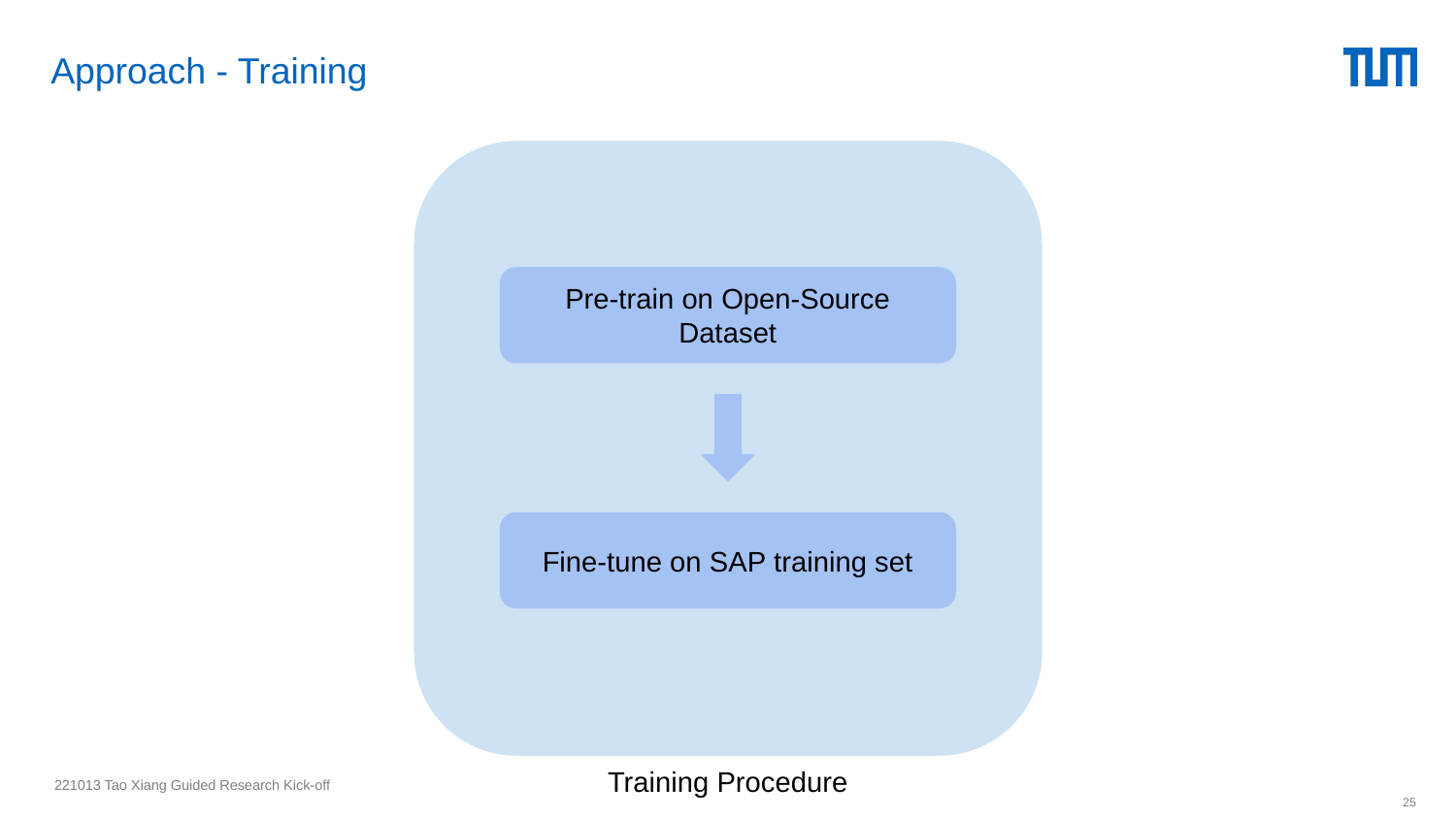

# Approach - Training

Training Procedure
Pre-train on Open-Source Dataset

Fine-tune on SAP training set
221013 Tao Xiang Guided Research Kick-off
25